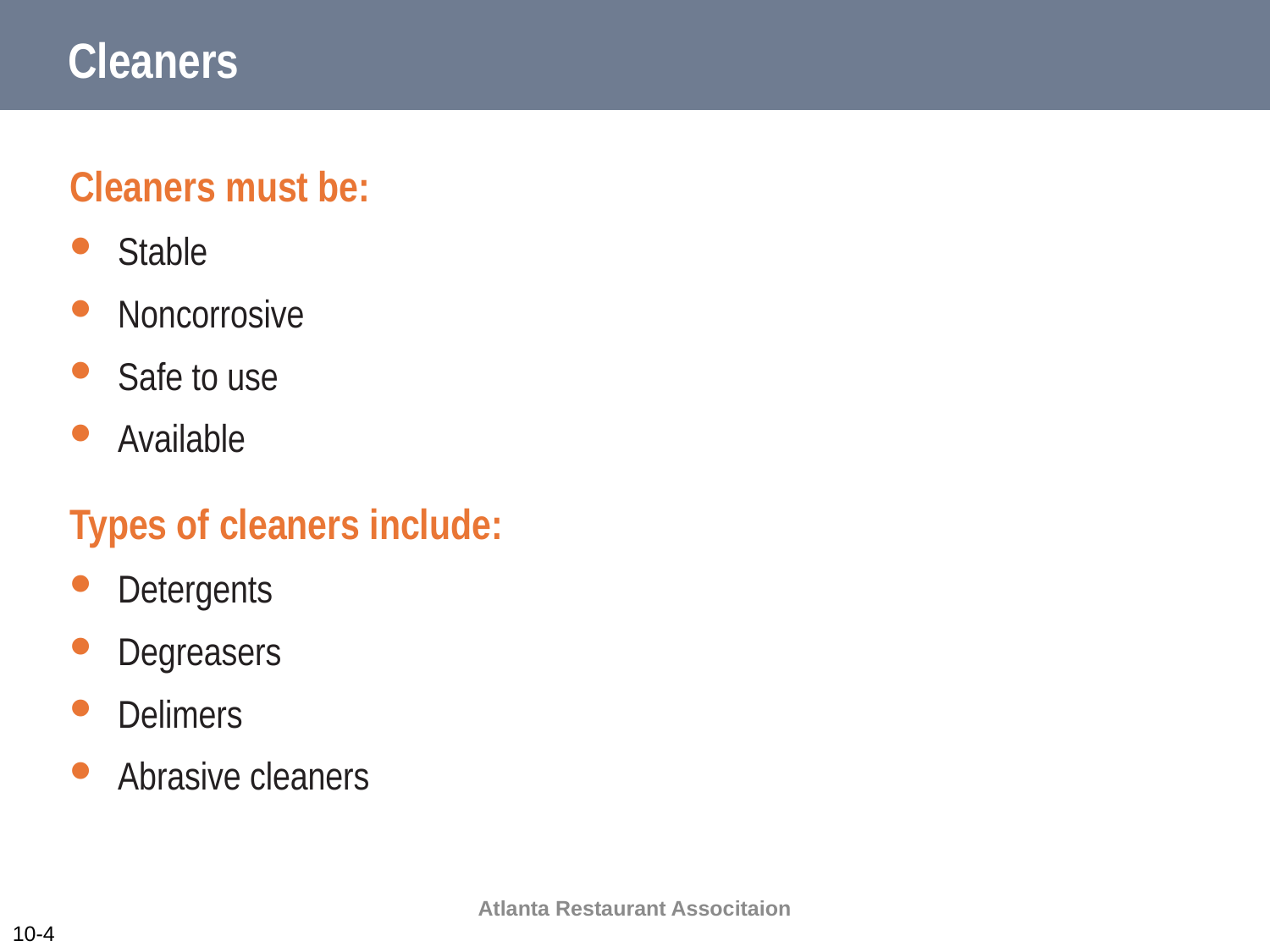

# Cleaners
Cleaners must be:
Stable
Noncorrosive
Safe to use
Available
Types of cleaners include:
Detergents
Degreasers
Delimers
Abrasive cleaners
Atlanta Restaurant Associtaion
10-4